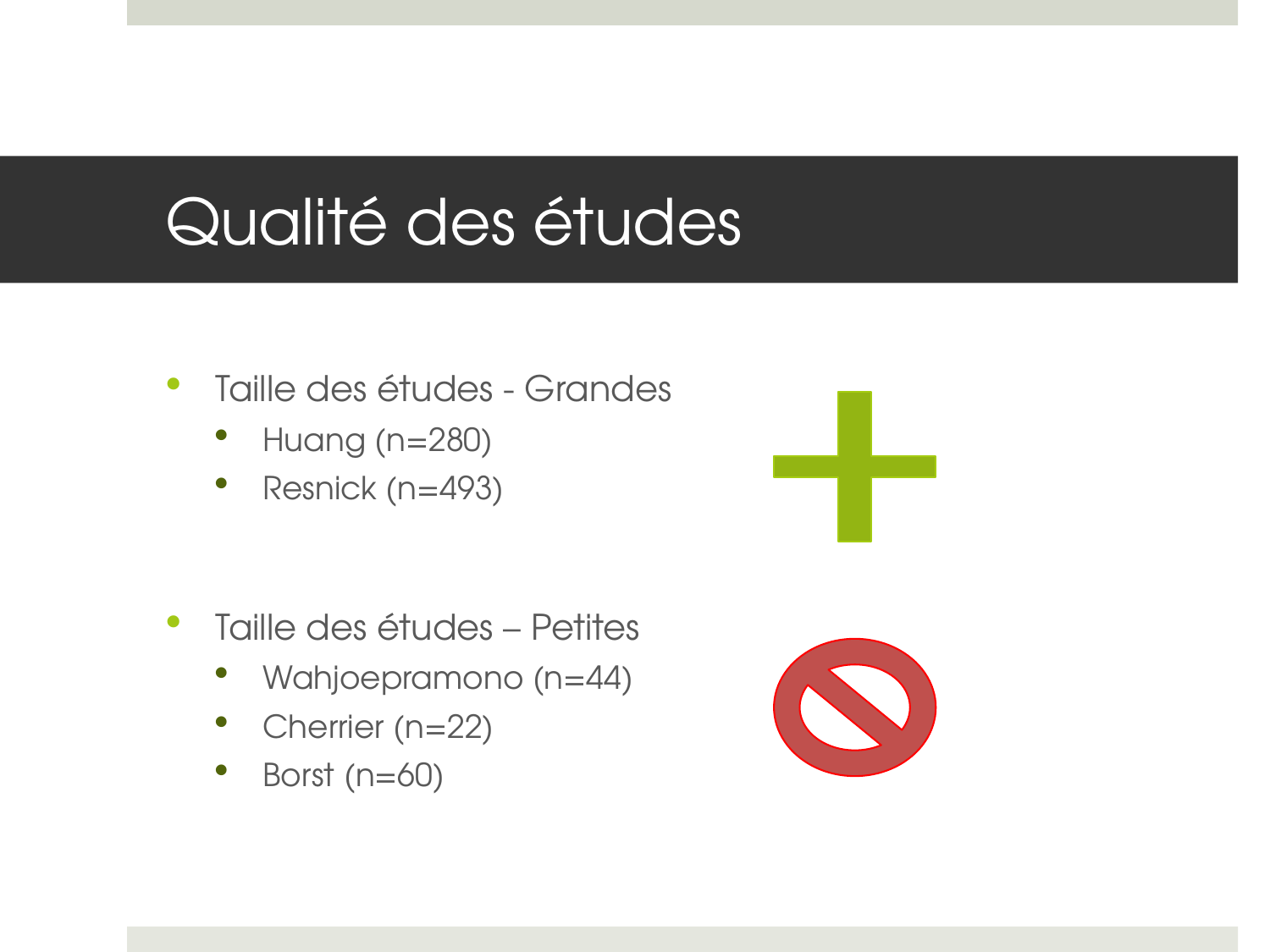

# Qualité des études
Taille des études - Grandes
Huang (n=280)
Resnick (n=493)

Taille des études – Petites
Wahjoepramono (n=44)
Cherrier (n=22)
Borst (n=60)